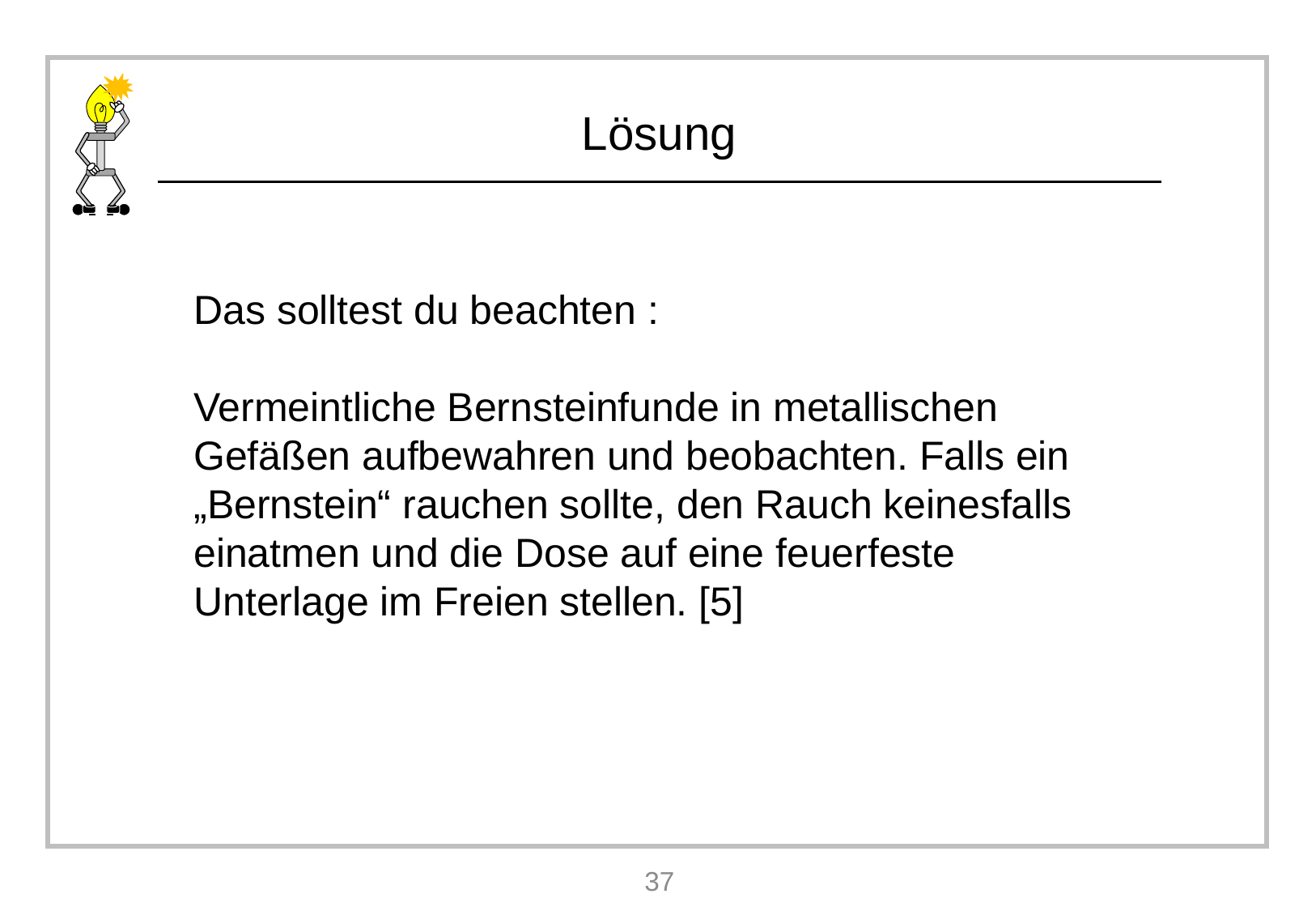

Das solltest du beachten :

Vermeintliche Bernsteinfunde in metallischen Gefäßen aufbewahren und beobachten. Falls ein „Bernstein“ rauchen sollte, den Rauch keinesfalls einatmen und die Dose auf eine feuerfeste Unterlage im Freien stellen. [5]

37